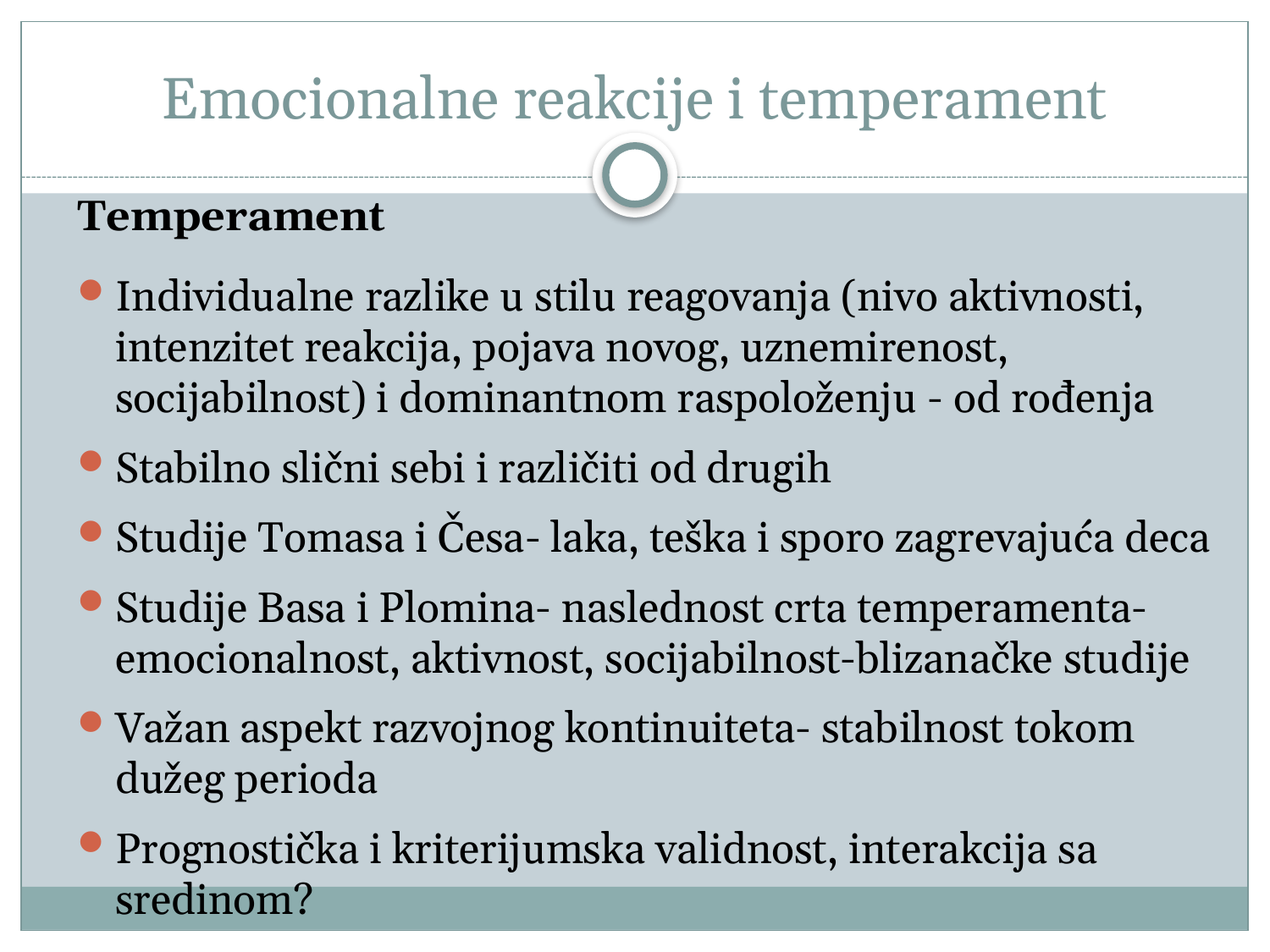

# Emocionalne reakcije i temperament
Temperament
Individualne razlike u stilu reagovanja (nivo aktivnosti, intenzitet reakcija, pojava novog, uznemirenost, socijabilnost) i dominantnom raspoloženju - od rođenja
Stabilno slični sebi i različiti od drugih
Studije Tomasa i Česa- laka, teška i sporo zagrevajuća deca
Studije Basa i Plomina- naslednost crta temperamenta- emocionalnost, aktivnost, socijabilnost-blizanačke studije
Važan aspekt razvojnog kontinuiteta- stabilnost tokom dužeg perioda
Prognostička i kriterijumska validnost, interakcija sa sredinom?